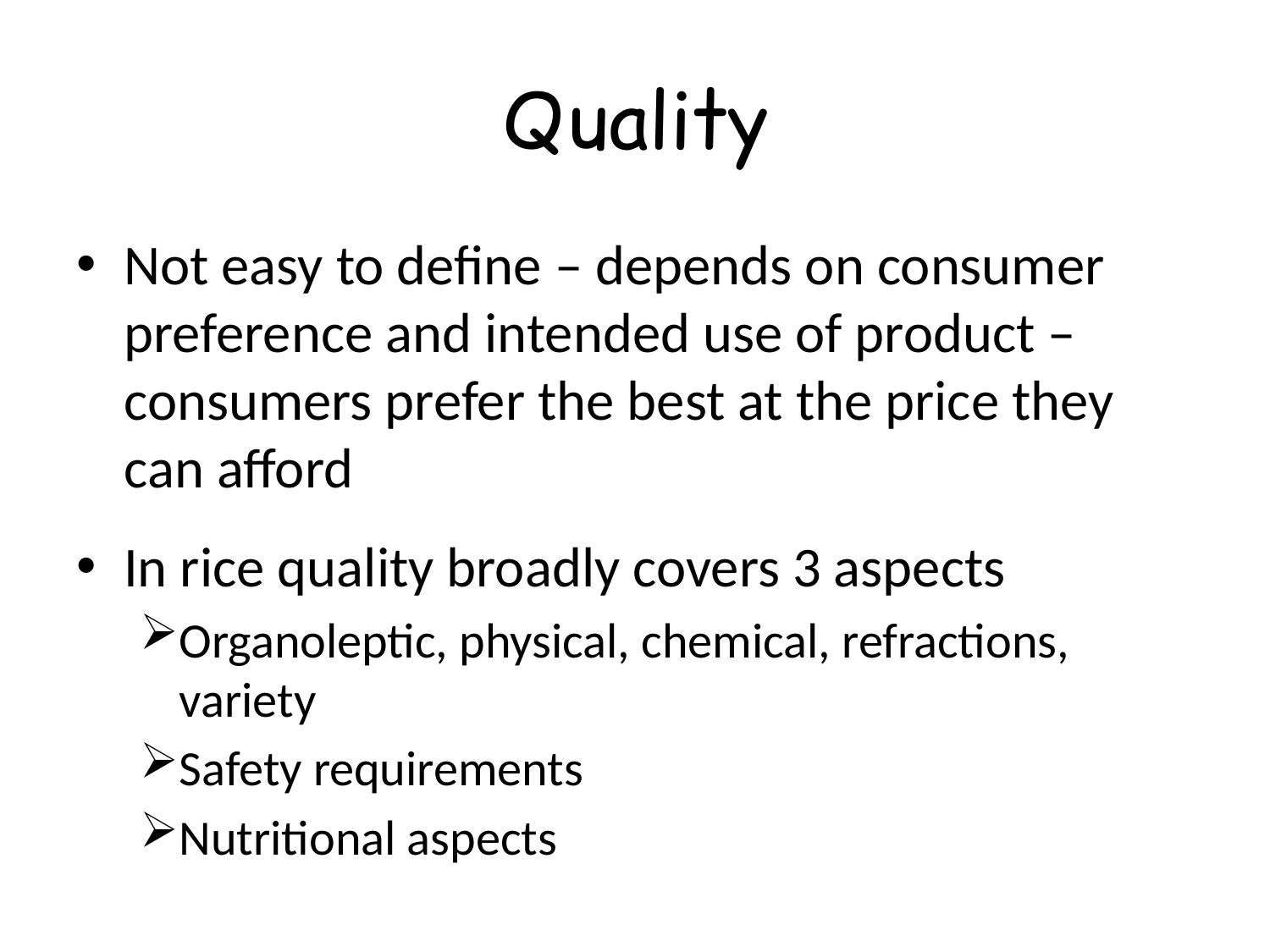

# Quality
Not easy to define – depends on consumer preference and intended use of product – consumers prefer the best at the price they can afford
In rice quality broadly covers 3 aspects
Organoleptic, physical, chemical, refractions, variety
Safety requirements
Nutritional aspects